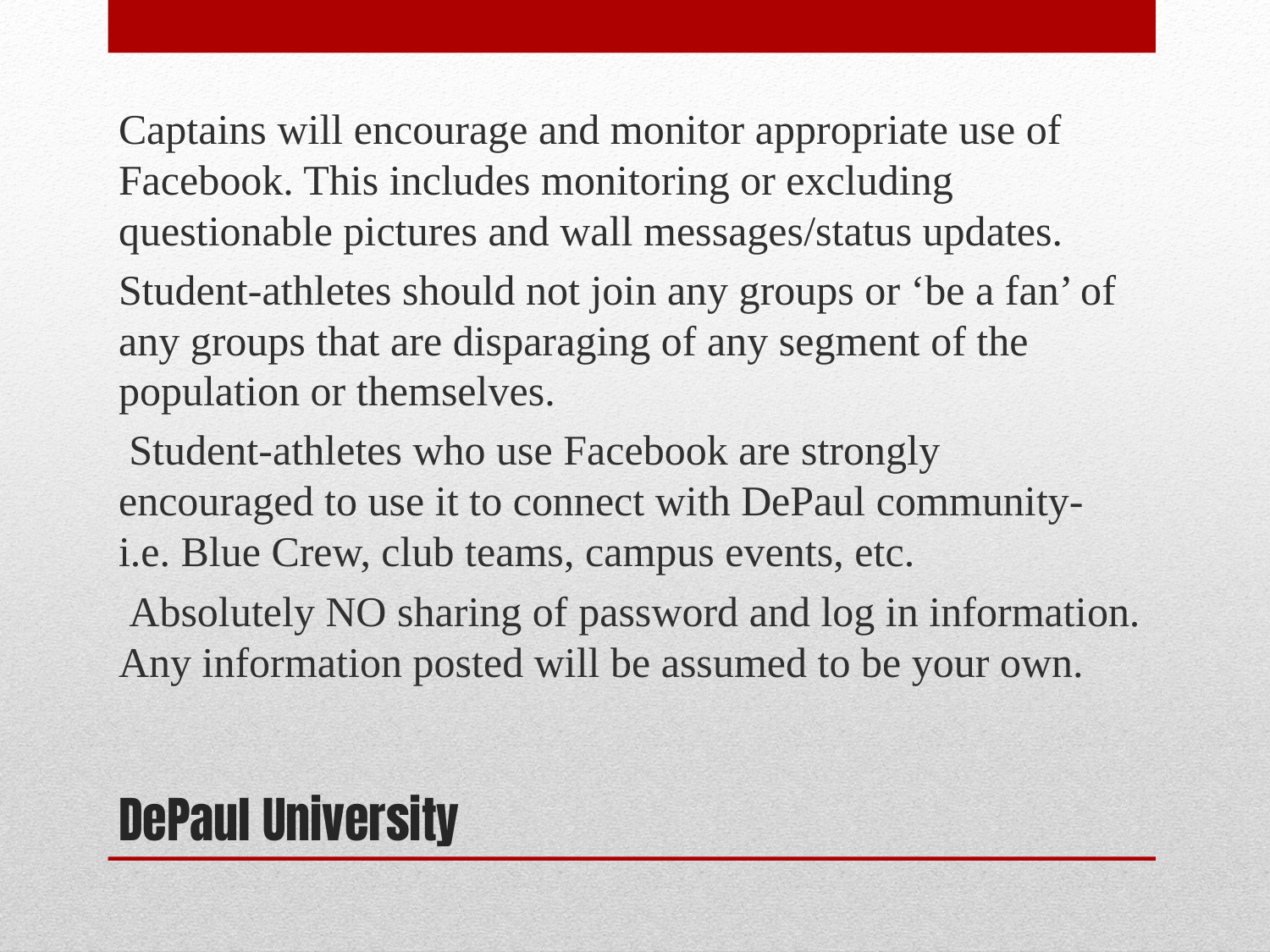

Captains will encourage and monitor appropriate use of Facebook. This includes monitoring or excluding questionable pictures and wall messages/status updates.
Student-athletes should not join any groups or ‘be a fan’ of any groups that are disparaging of any segment of the population or themselves.
 Student-athletes who use Facebook are strongly encouraged to use it to connect with DePaul community- i.e. Blue Crew, club teams, campus events, etc.
 Absolutely NO sharing of password and log in information. Any information posted will be assumed to be your own.

# DePaul University